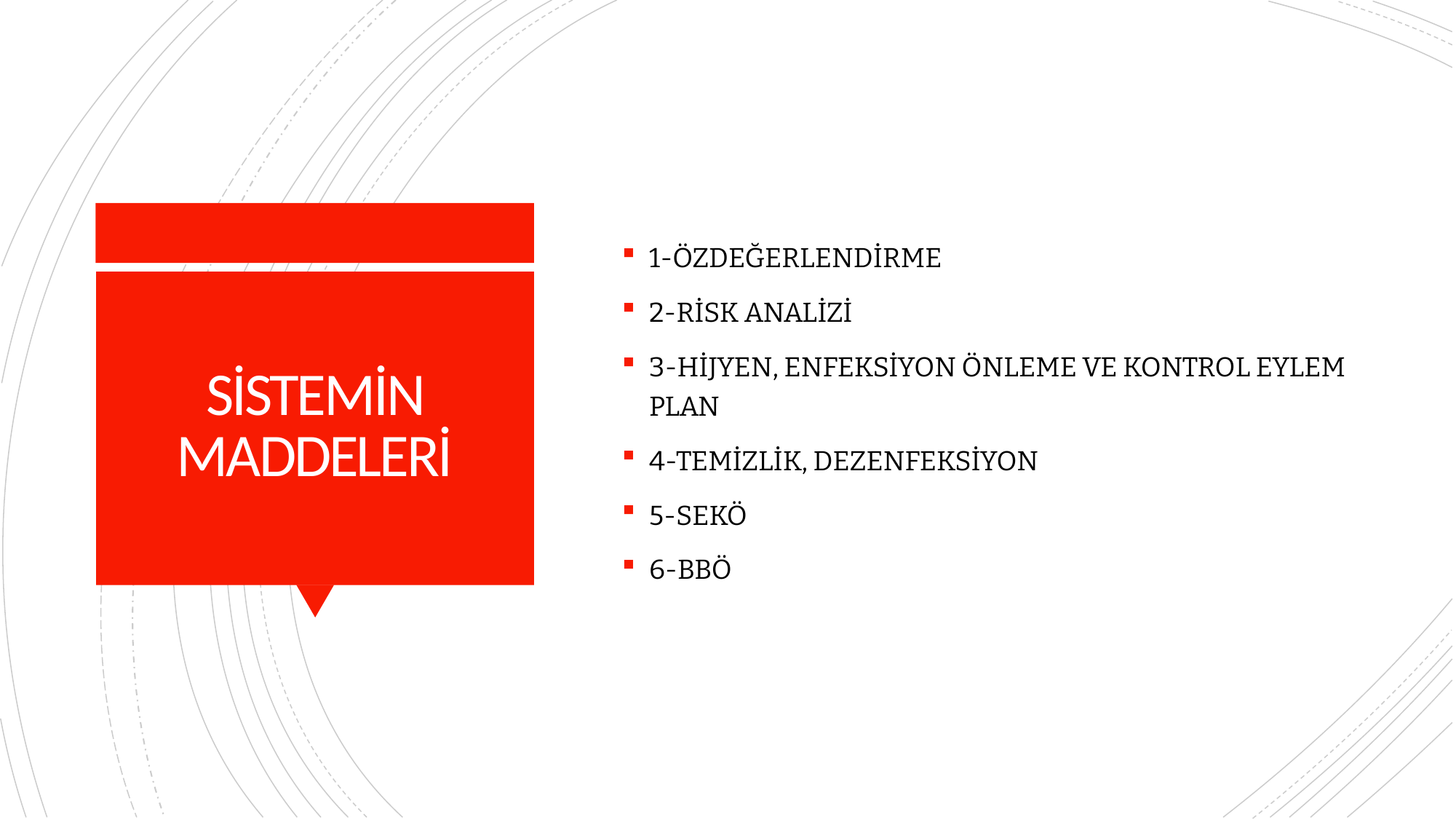

1-ÖZDEĞERLENDİRME
2-RİSK ANALİZİ
3-HİJYEN, ENFEKSİYON ÖNLEME VE KONTROL EYLEM PLAN
4-TEMİZLİK, DEZENFEKSİYON
5-SEKÖ
6-BBÖ
# SİSTEMİN MADDELERİ